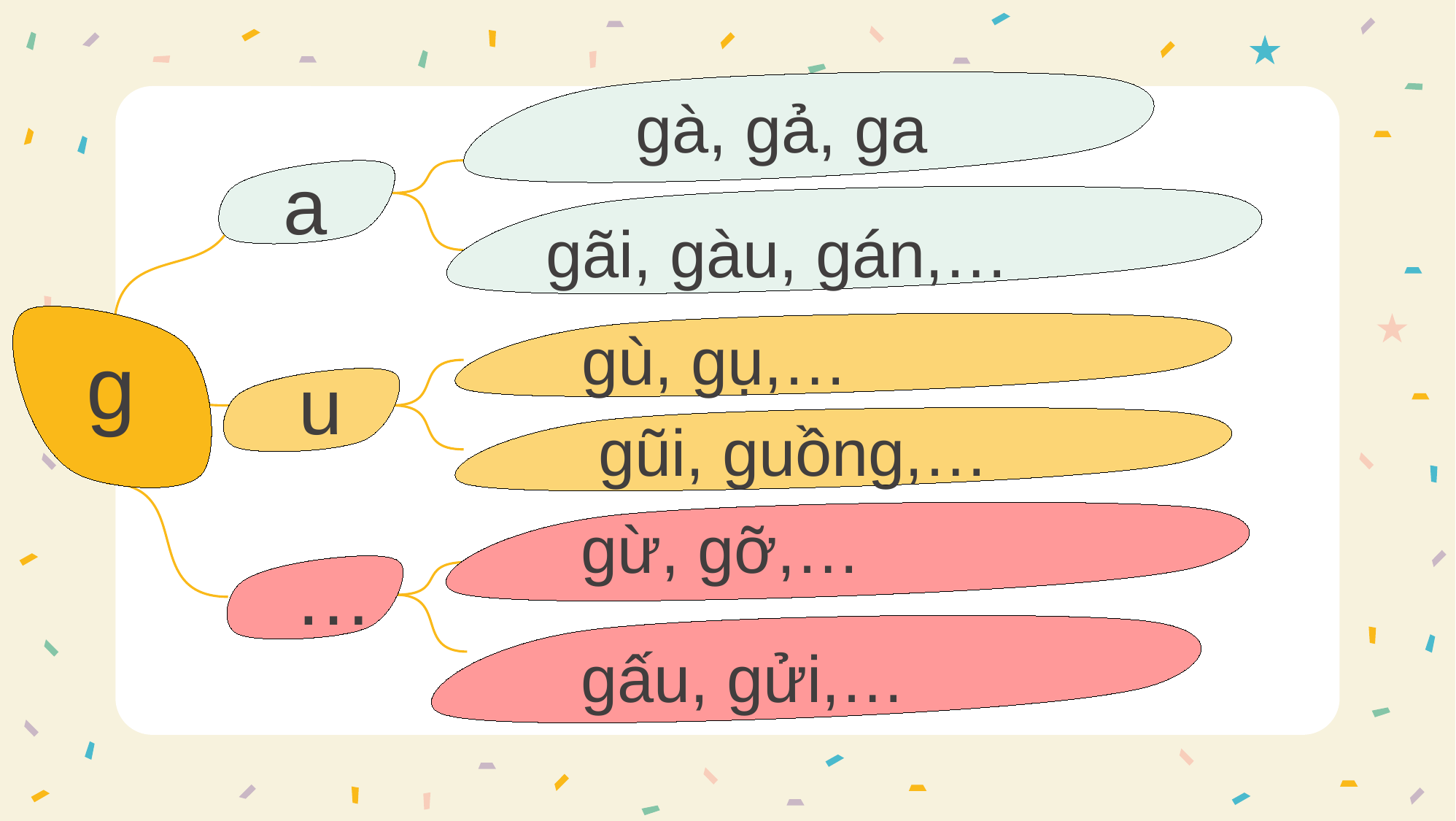

gà, gả, ga
a

gãi, gàu, gán,…

gù, gụ,…
g
u

gũi, guồng,…

gừ, gỡ,…

…

gấu, gửi,…